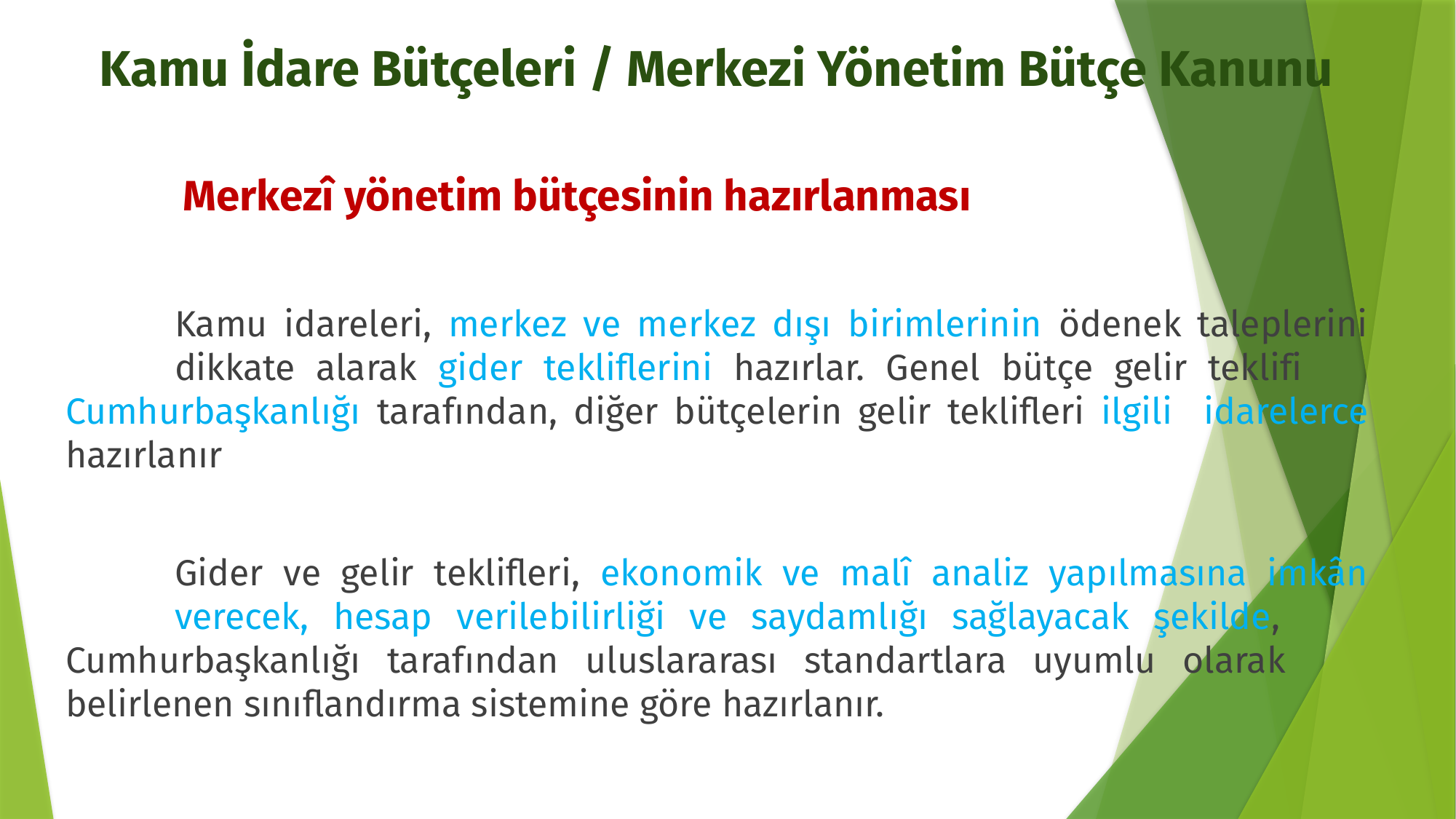

# Kamu İdare Bütçeleri / Merkezi Yönetim Bütçe Kanunu
	 Merkezî yönetim bütçesinin hazırlanması

	Kamu idareleri, merkez ve merkez dışı birimlerinin ödenek taleplerini 	dikkate alarak gider tekliflerini hazırlar. Genel bütçe gelir teklifi 	Cumhurbaşkanlığı tarafından, diğer bütçelerin gelir teklifleri ilgili 	idarelerce hazırlanır

	Gider ve gelir teklifleri, ekonomik ve malî analiz yapılmasına imkân 	verecek, hesap verilebilirliği ve saydamlığı sağlayacak şekilde, 	Cumhurbaşkanlığı tarafından uluslararası standartlara uyumlu olarak 	belirlenen sınıflandırma sistemine göre hazırlanır.